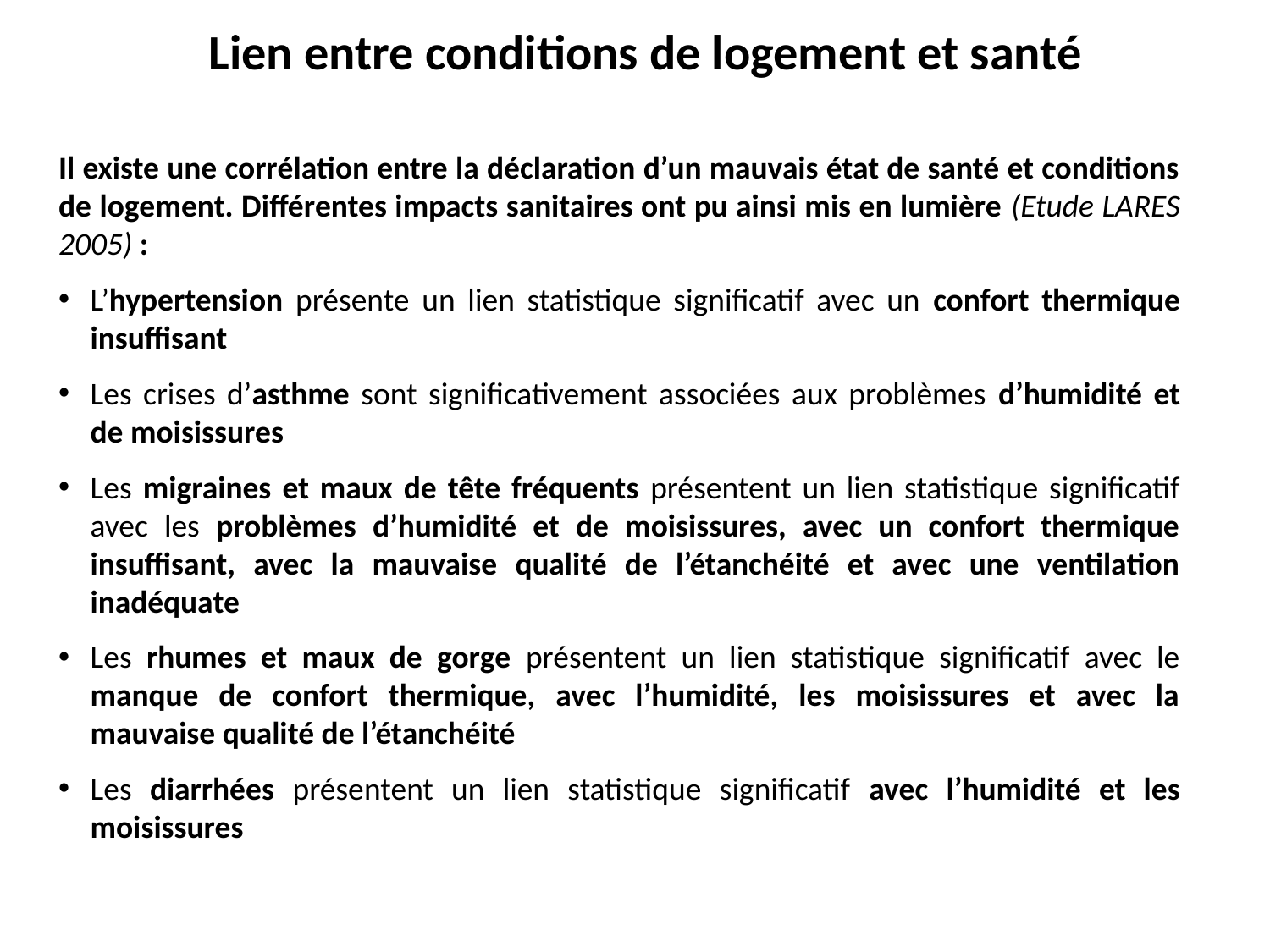

Lien entre conditions de logement et santé
Il existe une corrélation entre la déclaration d’un mauvais état de santé et conditions de logement. Différentes impacts sanitaires ont pu ainsi mis en lumière (Etude LARES 2005) :
L’hypertension présente un lien statistique significatif avec un confort thermique insuffisant
Les crises d’asthme sont significativement associées aux problèmes d’humidité et de moisissures
Les migraines et maux de tête fréquents présentent un lien statistique significatif avec les problèmes d’humidité et de moisissures, avec un confort thermique insuffisant, avec la mauvaise qualité de l’étanchéité et avec une ventilation inadéquate
Les rhumes et maux de gorge présentent un lien statistique significatif avec le manque de confort thermique, avec l’humidité, les moisissures et avec la mauvaise qualité de l’étanchéité
Les diarrhées présentent un lien statistique significatif avec l’humidité et les moisissures